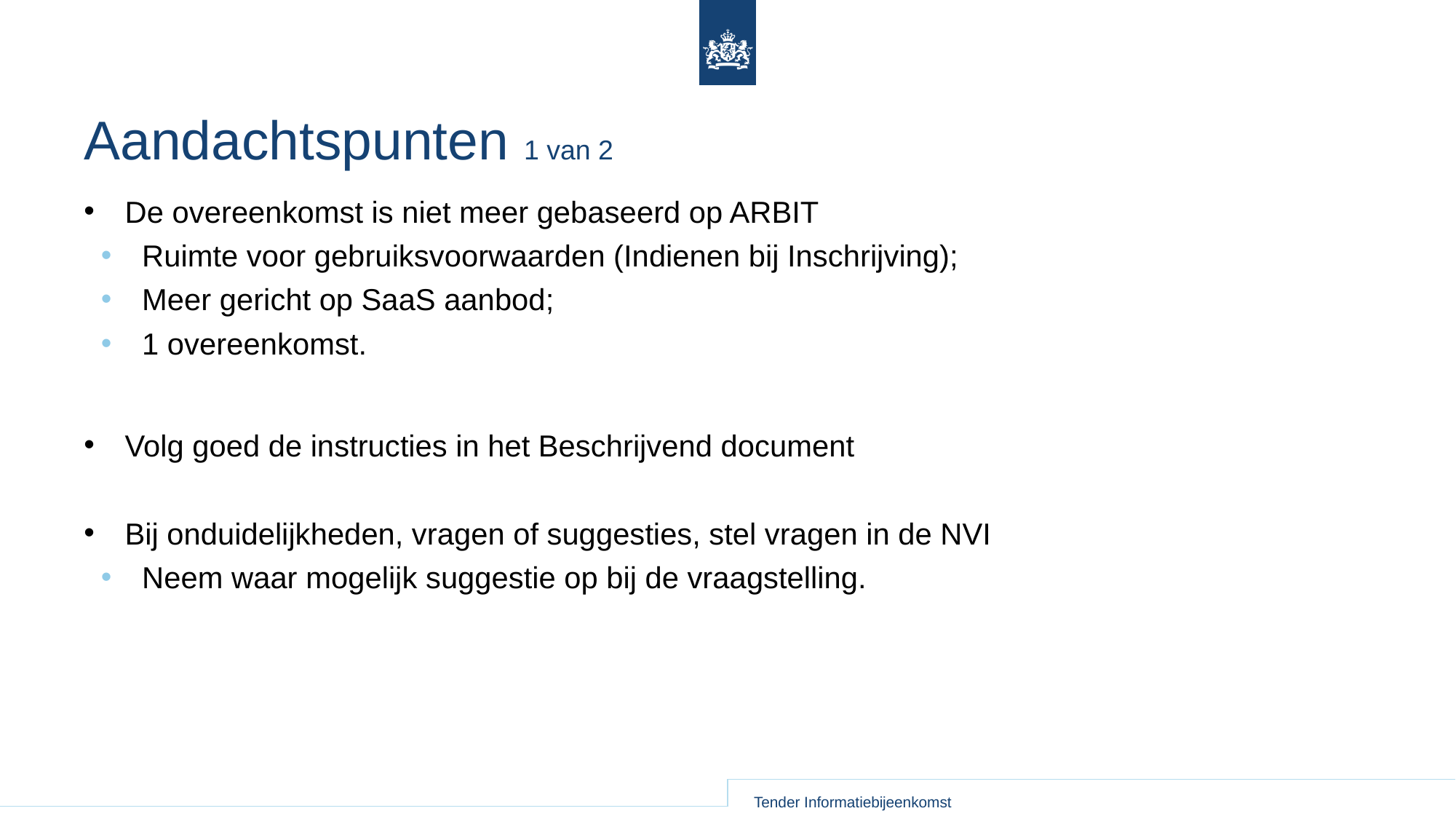

# Aandachtspunten 1 van 2
De overeenkomst is niet meer gebaseerd op ARBIT
Ruimte voor gebruiksvoorwaarden (Indienen bij Inschrijving);
Meer gericht op SaaS aanbod;
1 overeenkomst.

Volg goed de instructies in het Beschrijvend document

Bij onduidelijkheden, vragen of suggesties, stel vragen in de NVI
Neem waar mogelijk suggestie op bij de vraagstelling.

Tender Informatiebijeenkomst